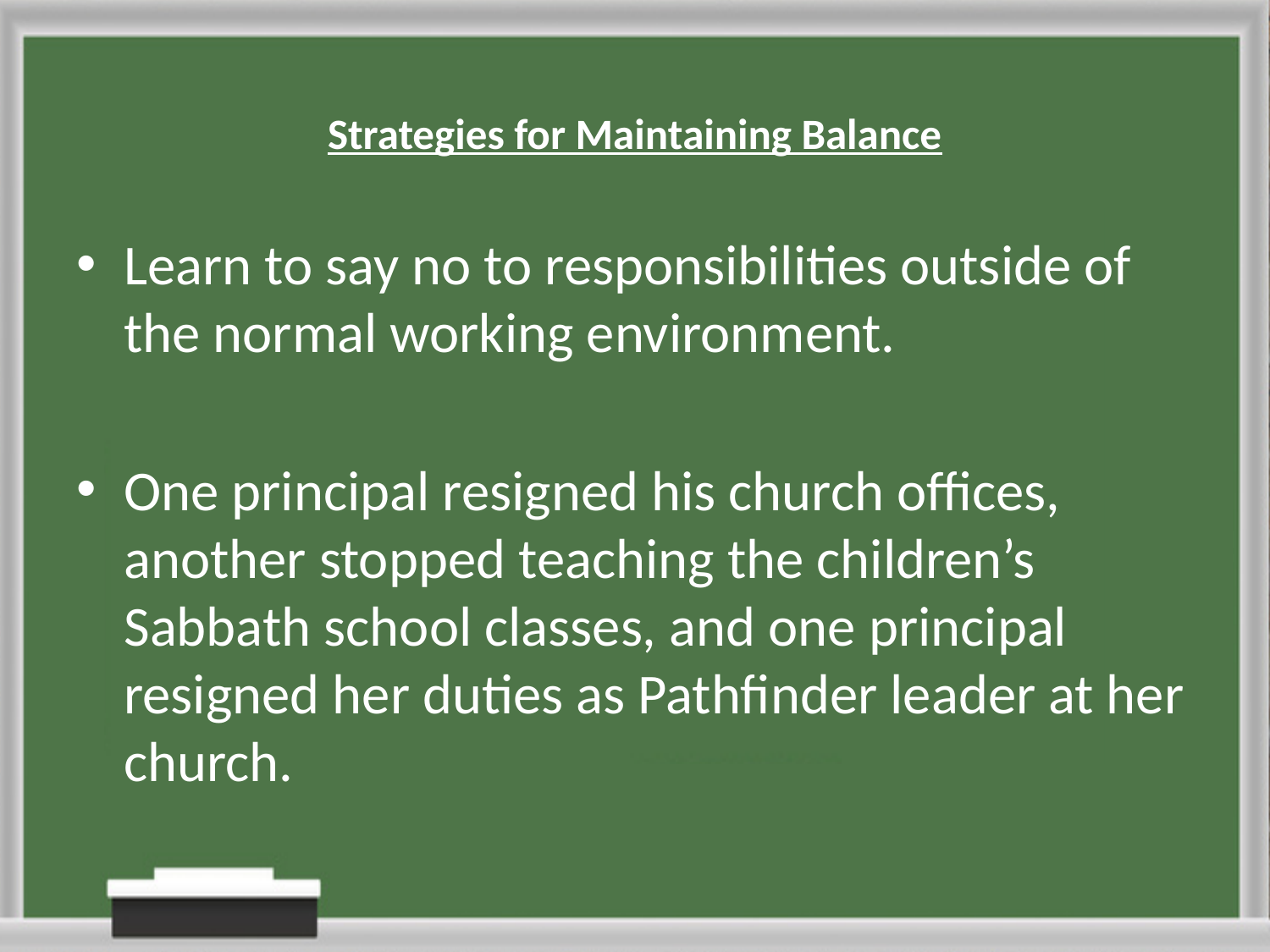

# Strategies for Maintaining Balance
Learn to say no to responsibilities outside of the normal working environment.

One principal resigned his church offices, another stopped teaching the children’s Sabbath school classes, and one principal resigned her duties as Pathfinder leader at her church.